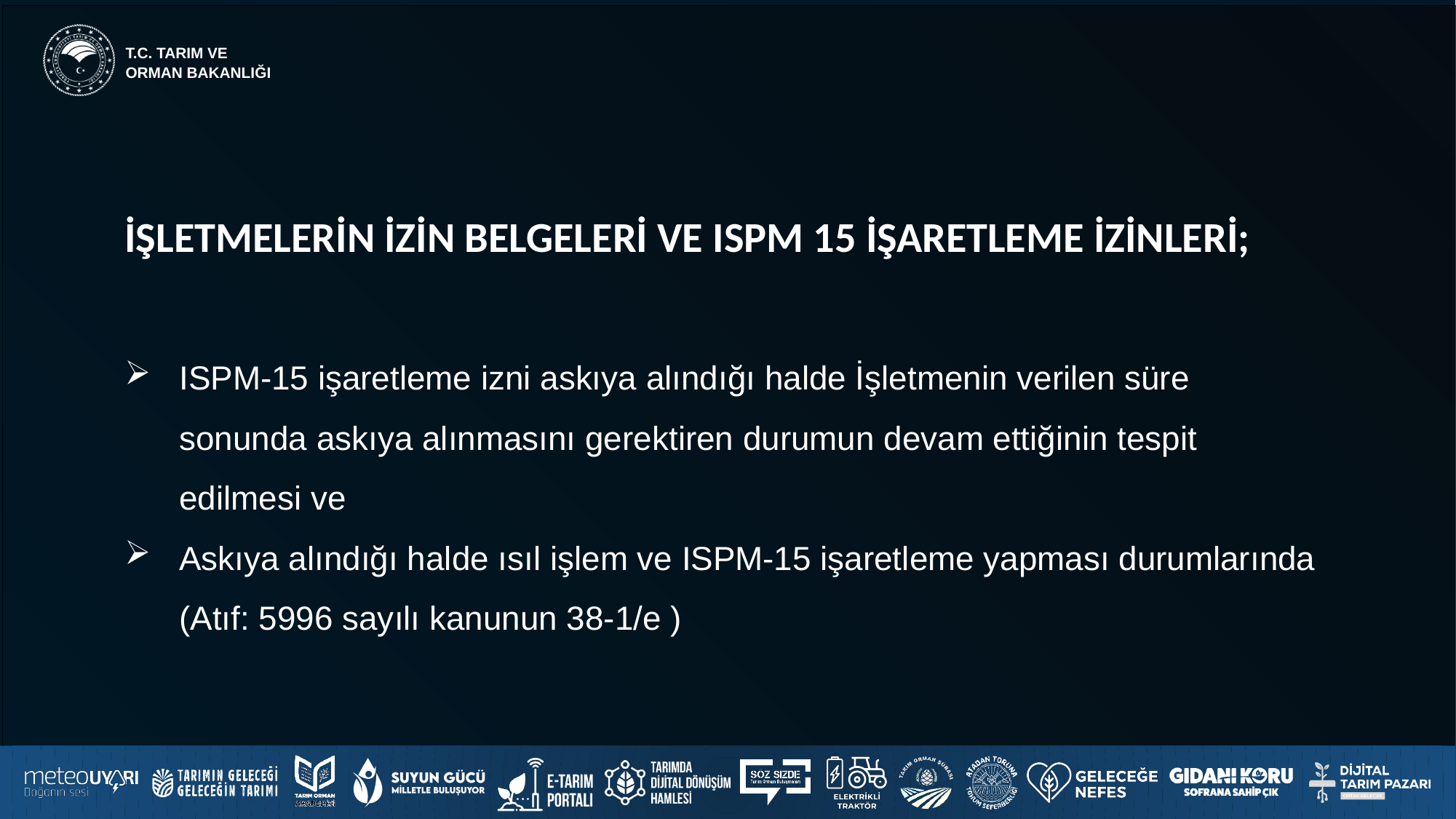

İŞLETMELERİN İZİN BELGELERİ VE ISPM 15 İŞARETLEME İZİNLERİ;

ISPM-15 işaretleme izni askıya alındığı halde İşletmenin verilen süre sonunda askıya alınmasını gerektiren durumun devam ettiğinin tespit edilmesi ve
Askıya alındığı halde ısıl işlem ve ISPM-15 işaretleme yapması durumlarında (Atıf: 5996 sayılı kanunun 38-1/e )